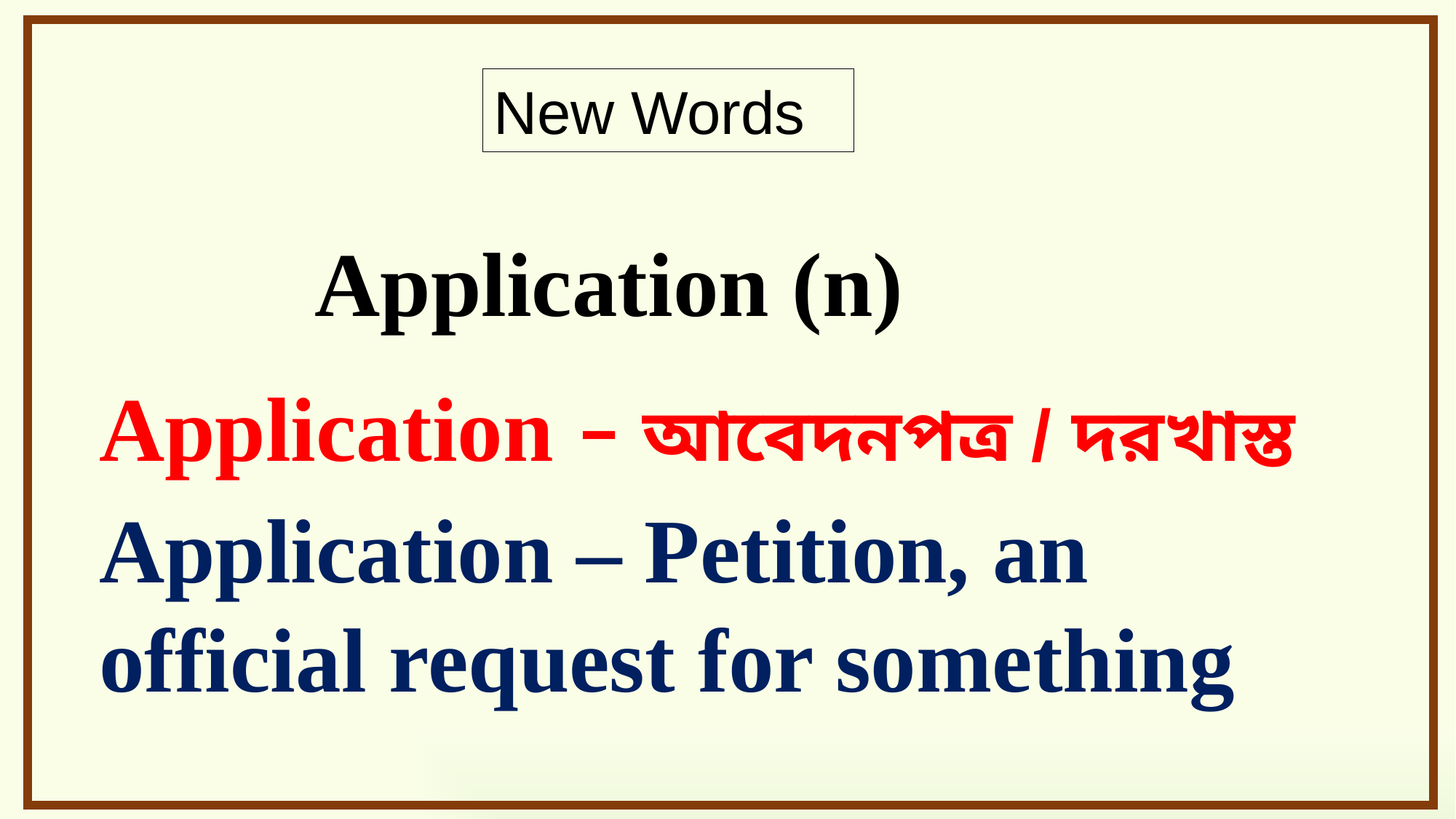

New Words
Application (n)
Application – আবেদনপত্র / দরখাস্ত
Application – Petition, an official request for something